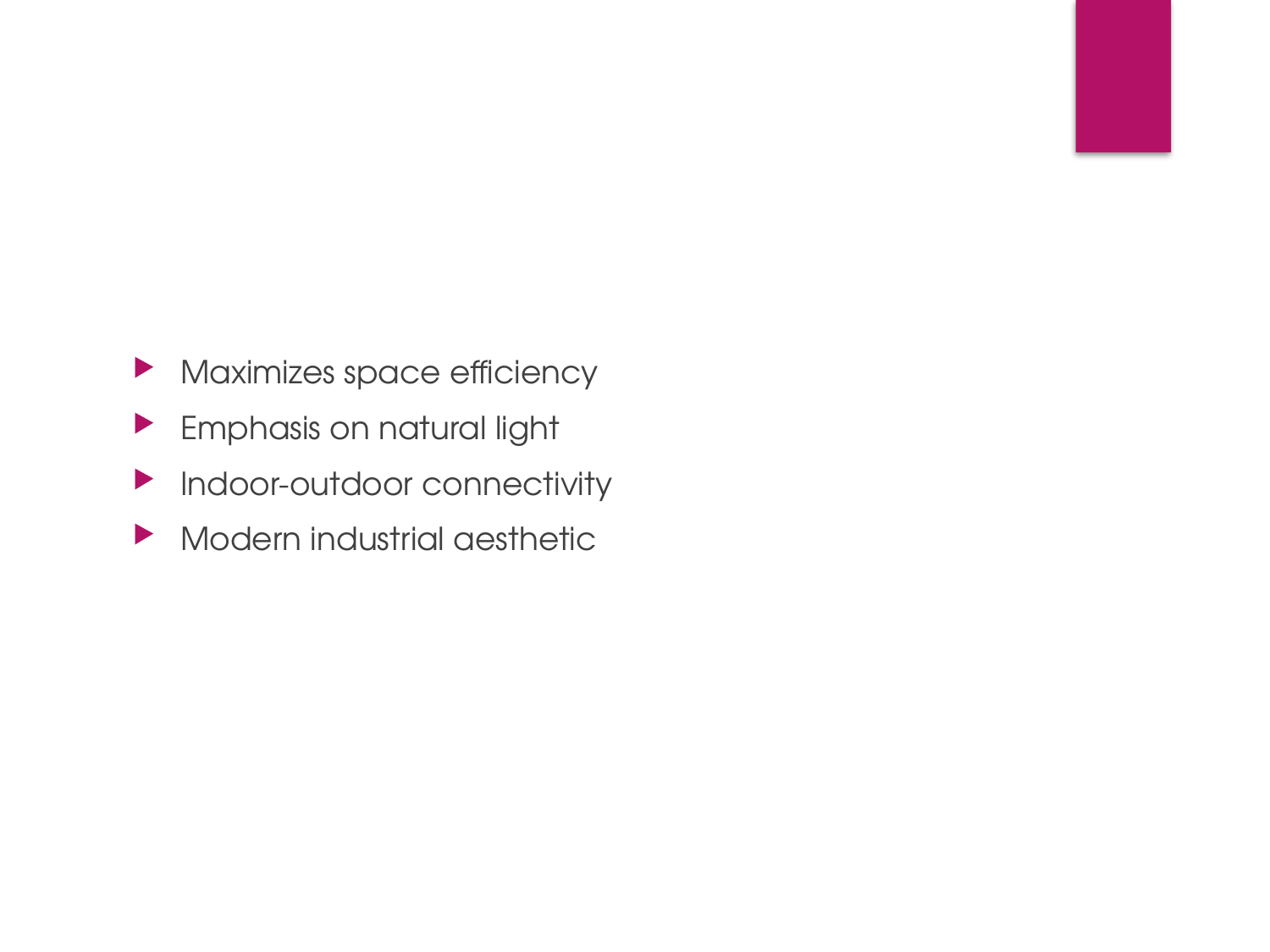

# Design Philosophy
Maximizes space efficiency
Emphasis on natural light
Indoor-outdoor connectivity
Modern industrial aesthetic